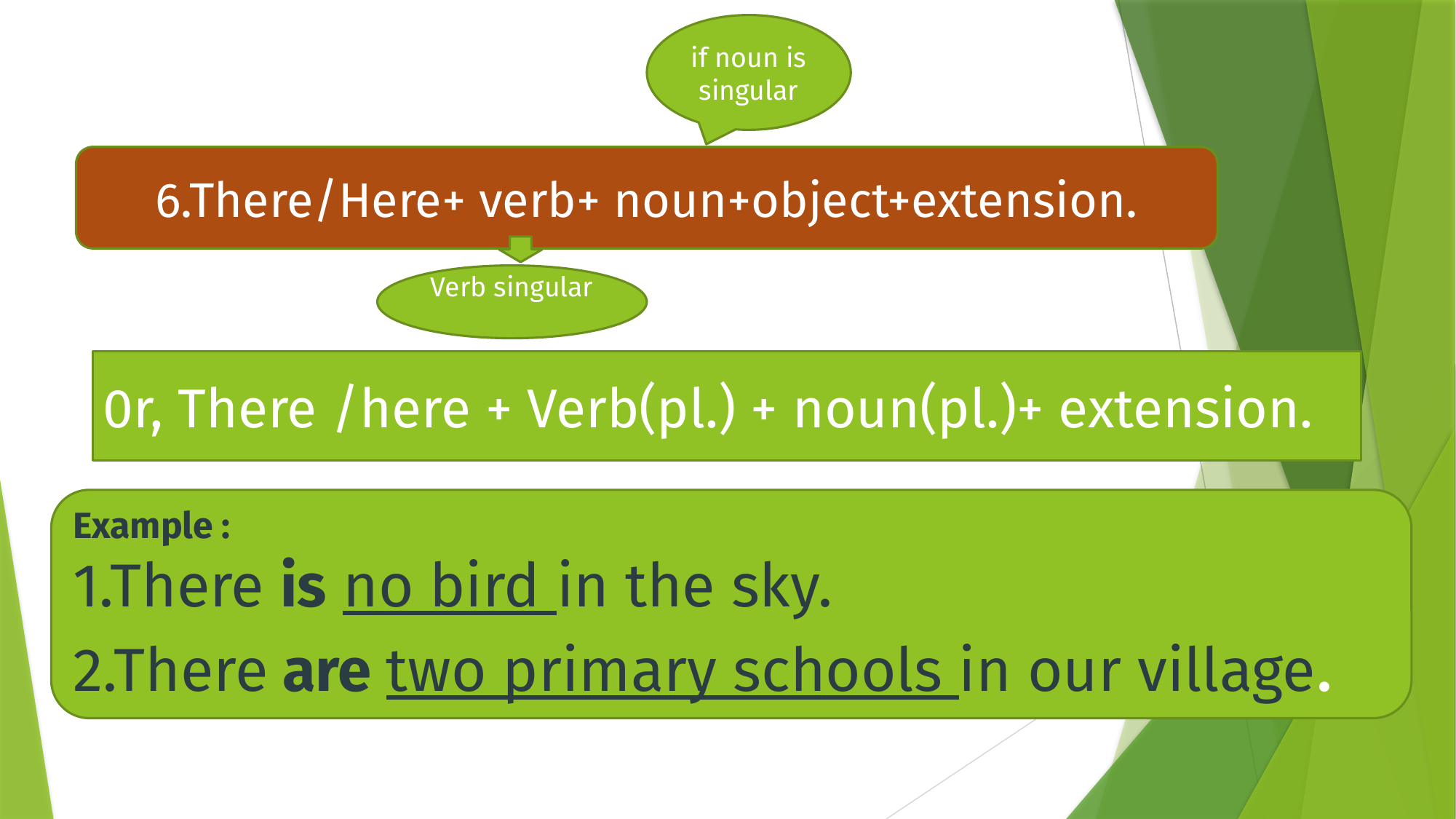

if noun is singular
6.There/Here+ verb+ noun+object+extension.

Verb singular

0r, There /here + Verb(pl.) + noun(pl.)+ extension.
Example :
1.There is no bird in the sky.
2.There are two primary schools in our village.